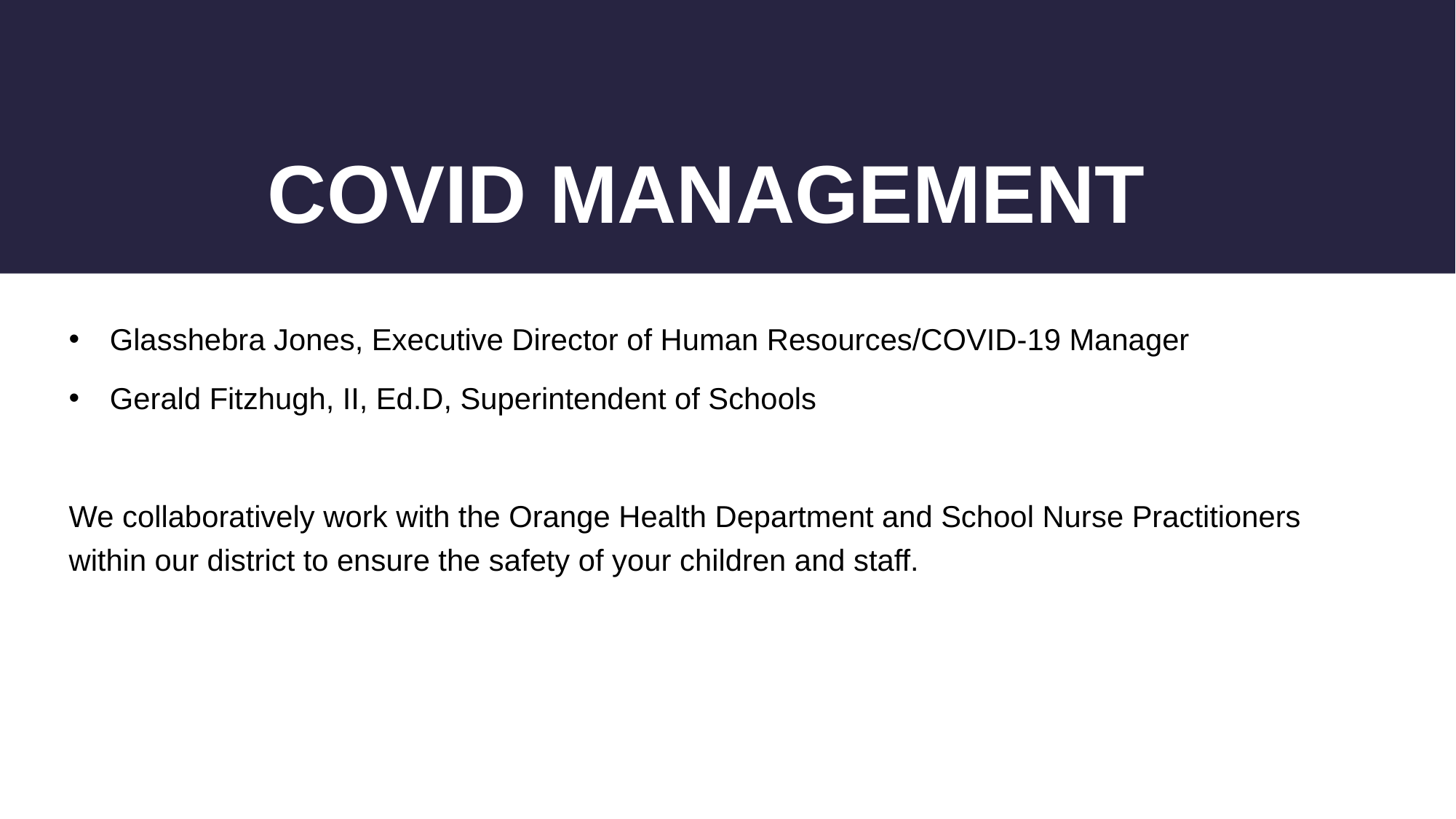

# COVID MANAGEMENT
Glasshebra Jones, Executive Director of Human Resources/COVID-19 Manager
Gerald Fitzhugh, II, Ed.D, Superintendent of Schools

We collaboratively work with the Orange Health Department and School Nurse Practitioners within our district to ensure the safety of your children and staff.